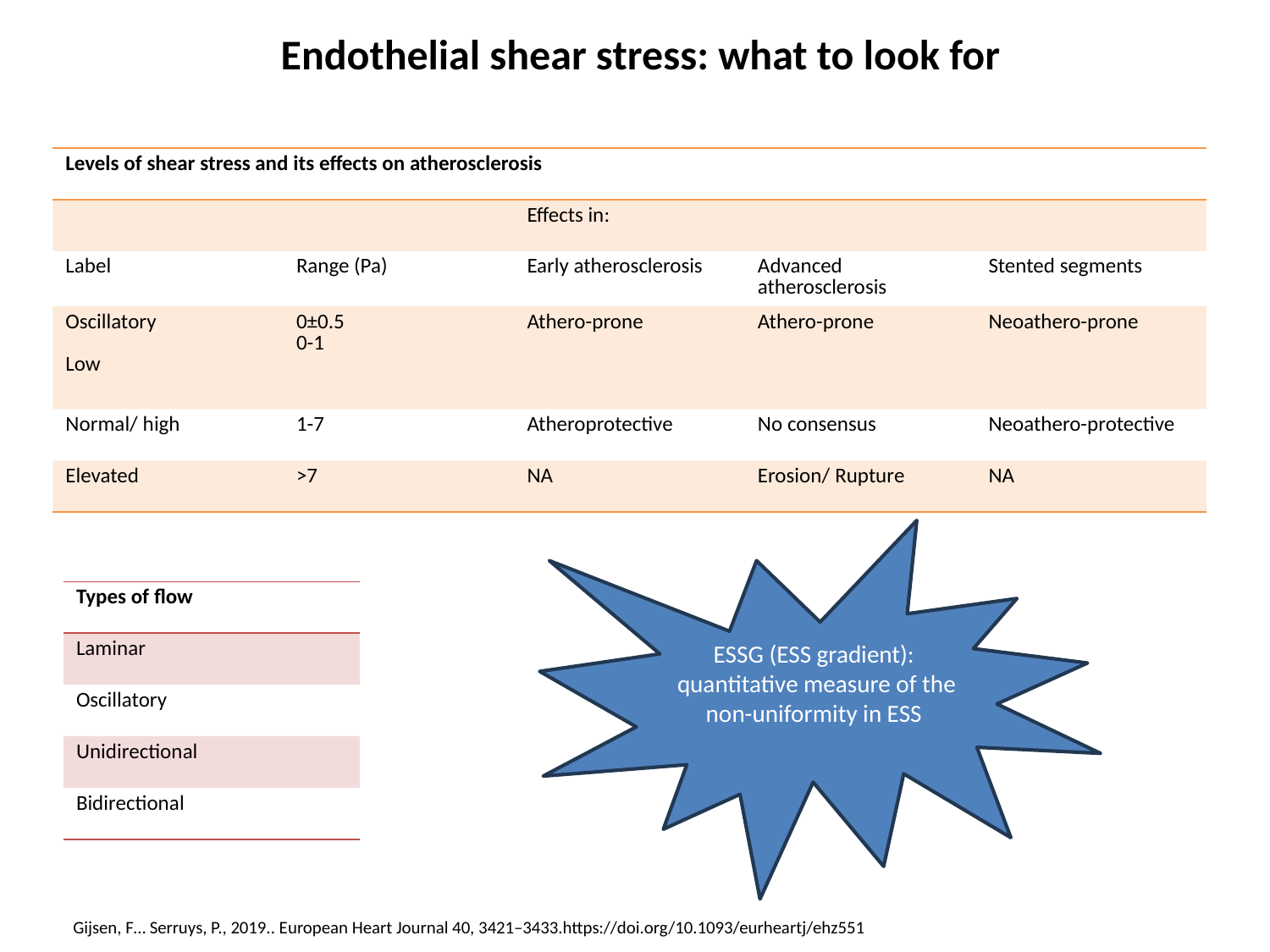

Endothelial shear stress: what to look for
| Levels of shear stress and its effects on atherosclerosis |  |  |  |  |
| --- | --- | --- | --- | --- |
|  |  | Effects in: |  |  |
| Label | Range (Pa) | Early atherosclerosis | Advanced atherosclerosis | Stented segments |
| Oscillatory Low | 0±0.5 0-1 | Athero-prone | Athero-prone | Neoathero-prone |
| Normal/ high | 1-7 | Atheroprotective | No consensus | Neoathero-protective |
| Elevated | >7 | NA | Erosion/ Rupture | NA |
ESSG (ESS gradient):
quantitative measure of the non-uniformity in ESS

| Types of flow |
| --- |
| Laminar |
| Oscillatory |
| Unidirectional |
| Bidirectional |
Gijsen, F… Serruys, P., 2019.. European Heart Journal 40, 3421–3433.https://doi.org/10.1093/eurheartj/ehz551